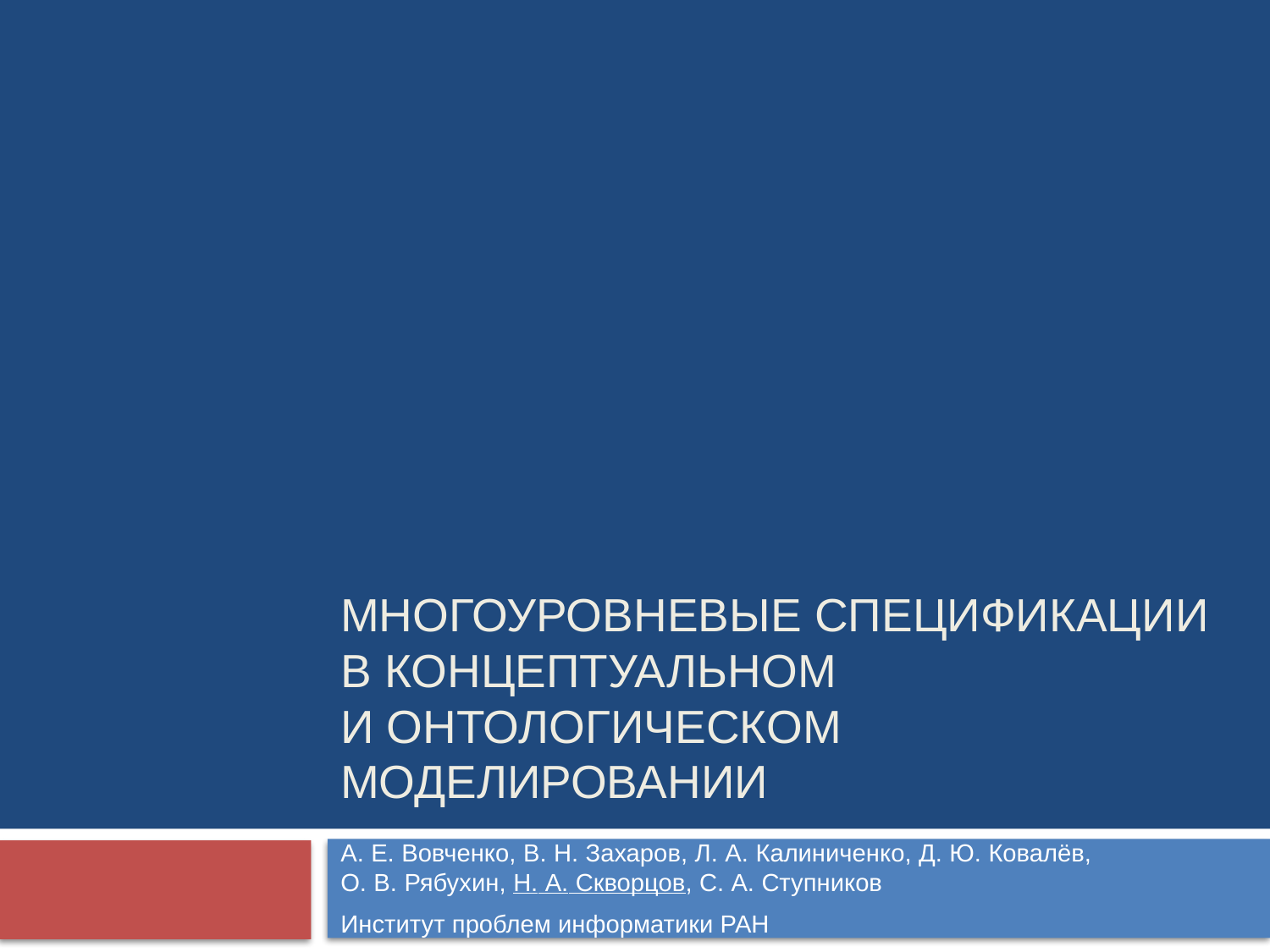

# Многоуровневые спецификации в концептуальном и онтологическом моделировании
А. Е. Вовченко, В. Н. Захаров, Л. А. Калиниченко, Д. Ю. Ковалёв,
О. В. Рябухин, Н. А. Скворцов, С. А. Ступников
Институт проблем информатики РАН